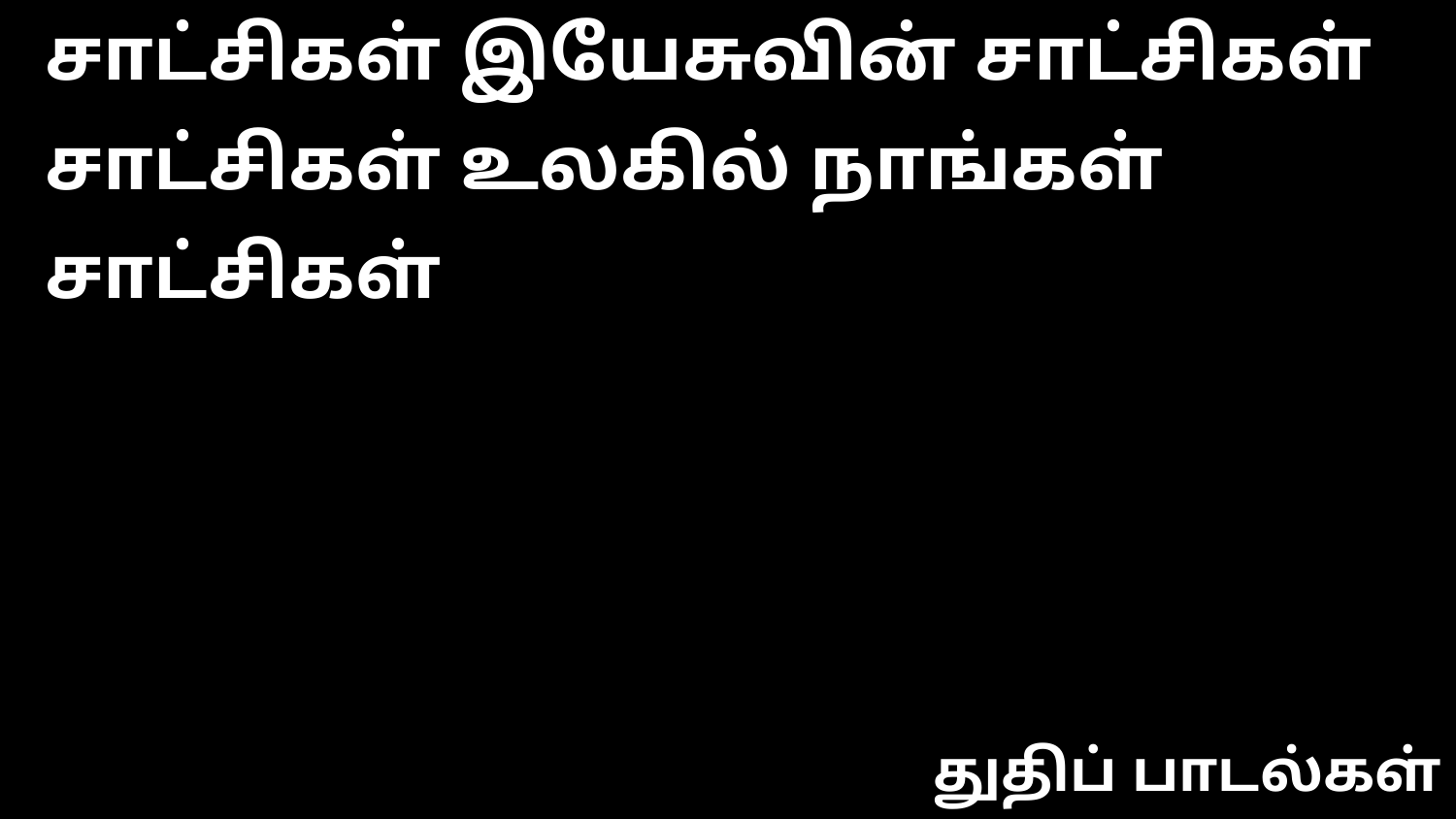

சாட்சிகள் இயேசுவின் சாட்சிகள்
சாட்சிகள் உலகில் நாங்கள் சாட்சிகள்
துதிப் பாடல்கள்